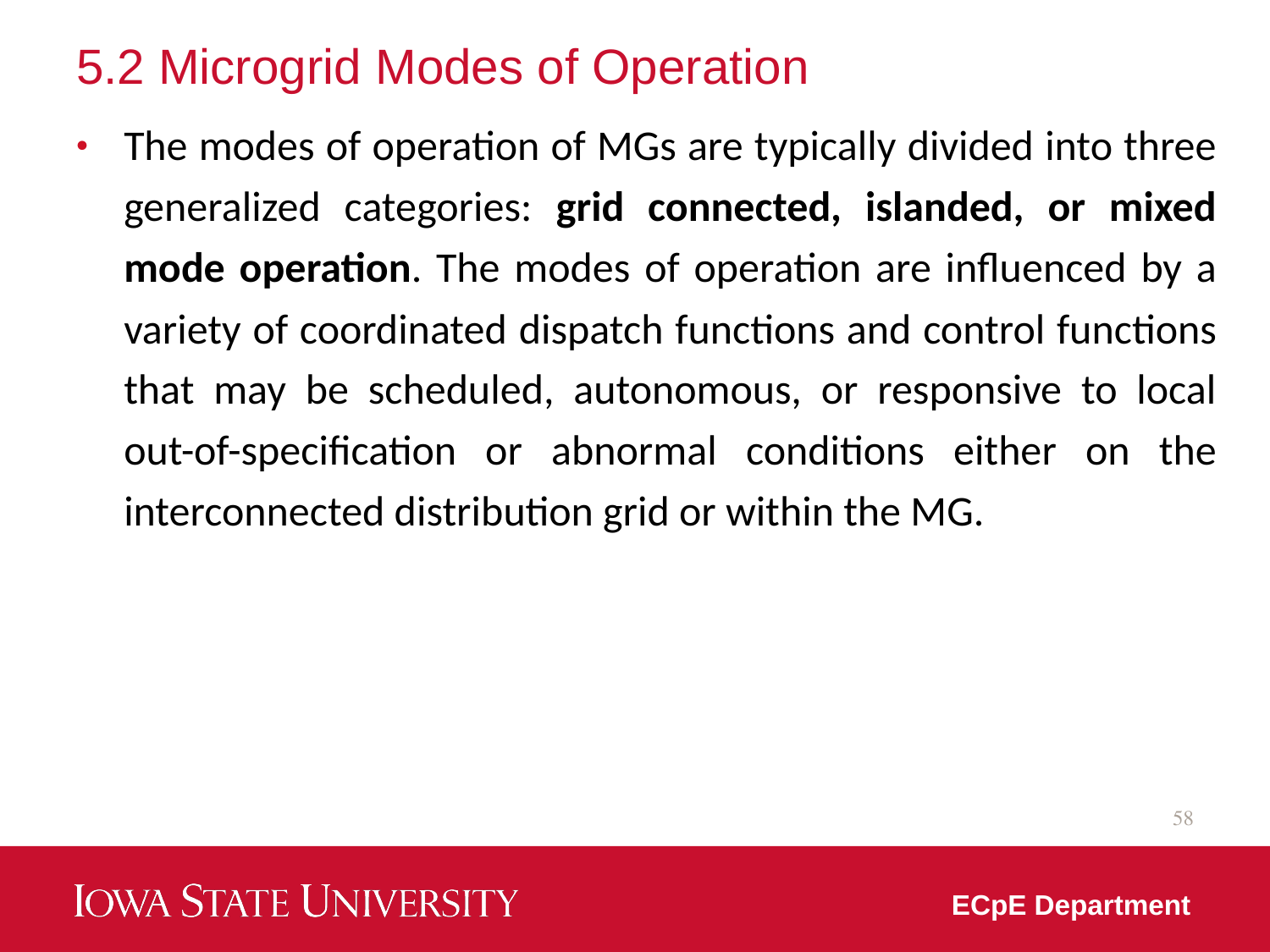

# 5.2 Microgrid Modes of Operation
The modes of operation of MGs are typically divided into three generalized categories: grid connected, islanded, or mixed mode operation. The modes of operation are influenced by a variety of coordinated dispatch functions and control functions that may be scheduled, autonomous, or responsive to local out-of-specification or abnormal conditions either on the interconnected distribution grid or within the MG.
58
ECpE Department